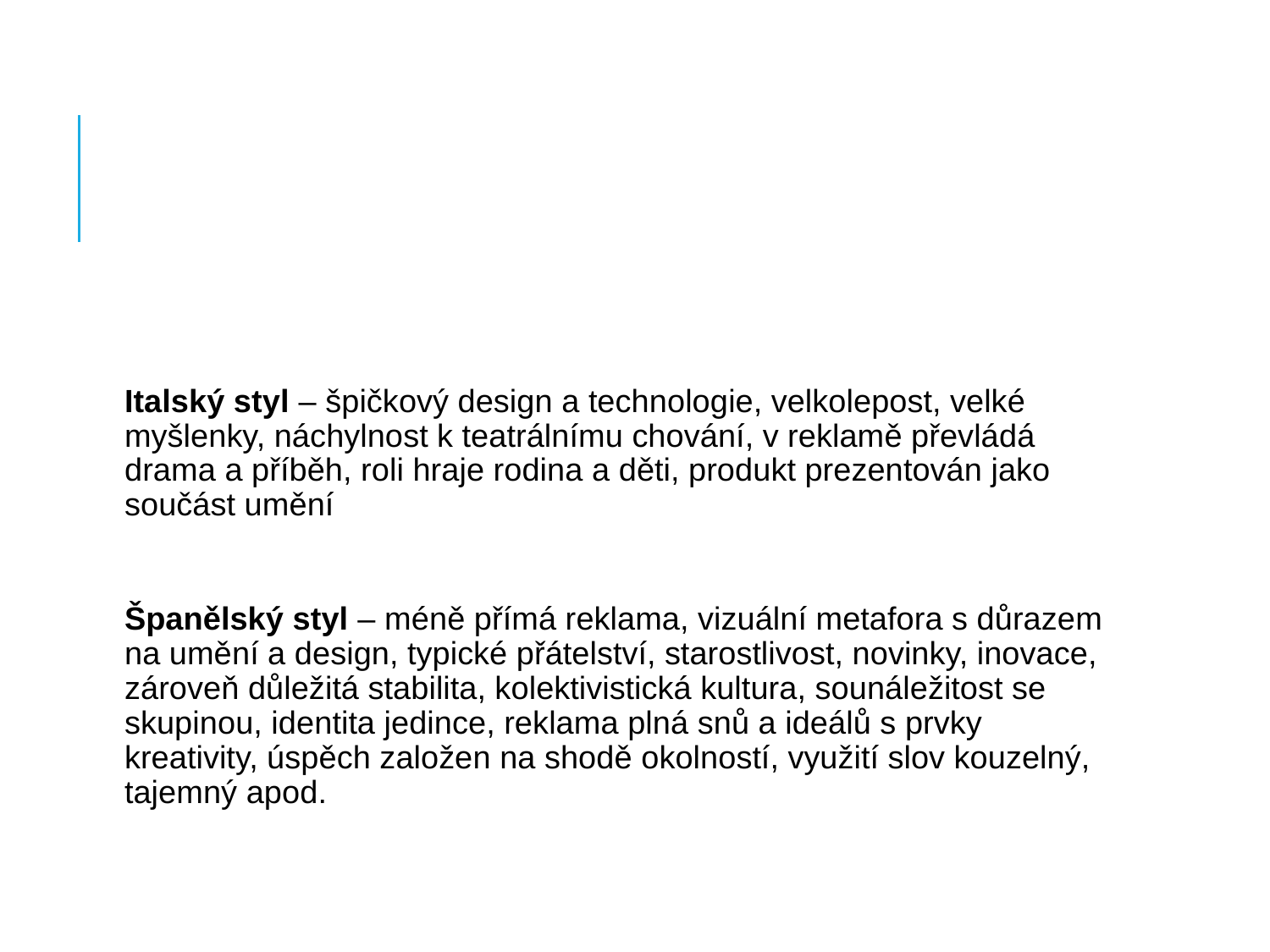

Italský styl – špičkový design a technologie, velkolepost, velké myšlenky, náchylnost k teatrálnímu chování, v reklamě převládá drama a příběh, roli hraje rodina a děti, produkt prezentován jako součást umění

Španělský styl – méně přímá reklama, vizuální metafora s důrazem na umění a design, typické přátelství, starostlivost, novinky, inovace, zároveň důležitá stabilita, kolektivistická kultura, sounáležitost se skupinou, identita jedince, reklama plná snů a ideálů s prvky kreativity, úspěch založen na shodě okolností, využití slov kouzelný, tajemný apod.